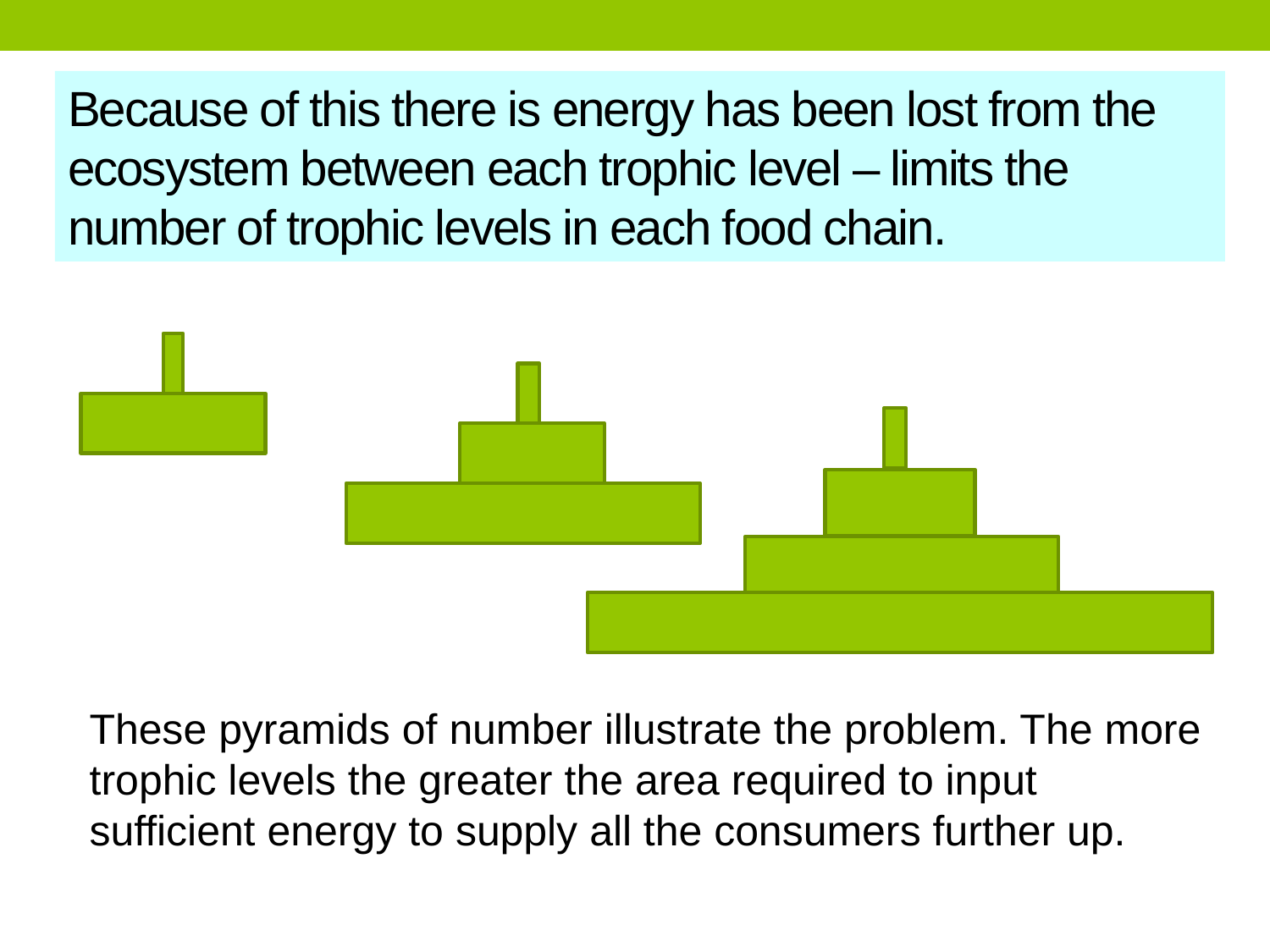

Because of this there is energy has been lost from the ecosystem between each trophic level – limits the number of trophic levels in each food chain.

These pyramids of number illustrate the problem. The more trophic levels the greater the area required to input sufficient energy to supply all the consumers further up.